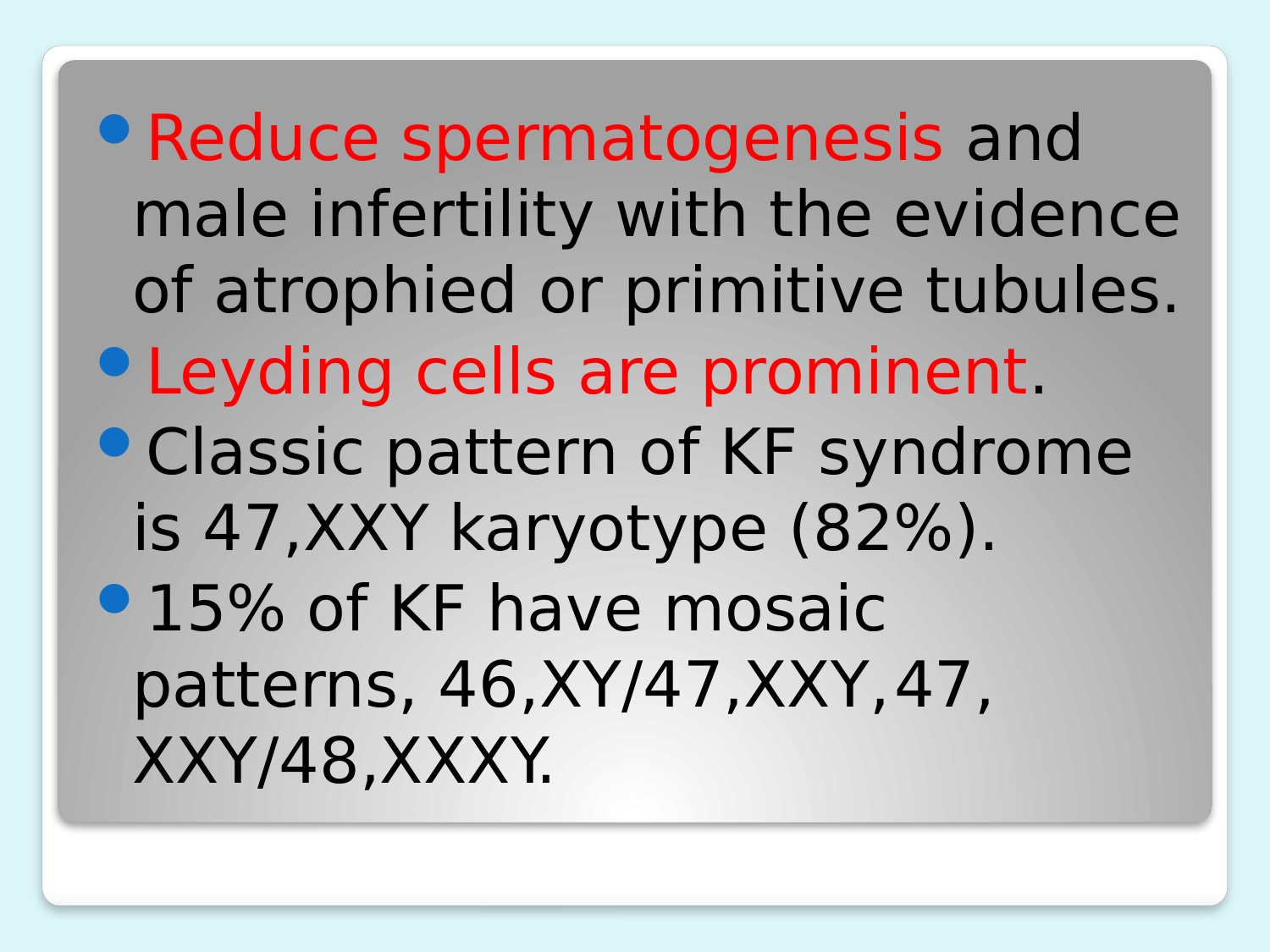

Reduce spermatogenesis and male infertility with the evidence of atrophied or primitive tubules.
Leyding cells are prominent.
Classic pattern of KF syndrome is 47,XXY karyotype (82%).
15% of KF have mosaic patterns, 46,XY/47,XXY,	47, XXY/48,XXXY.